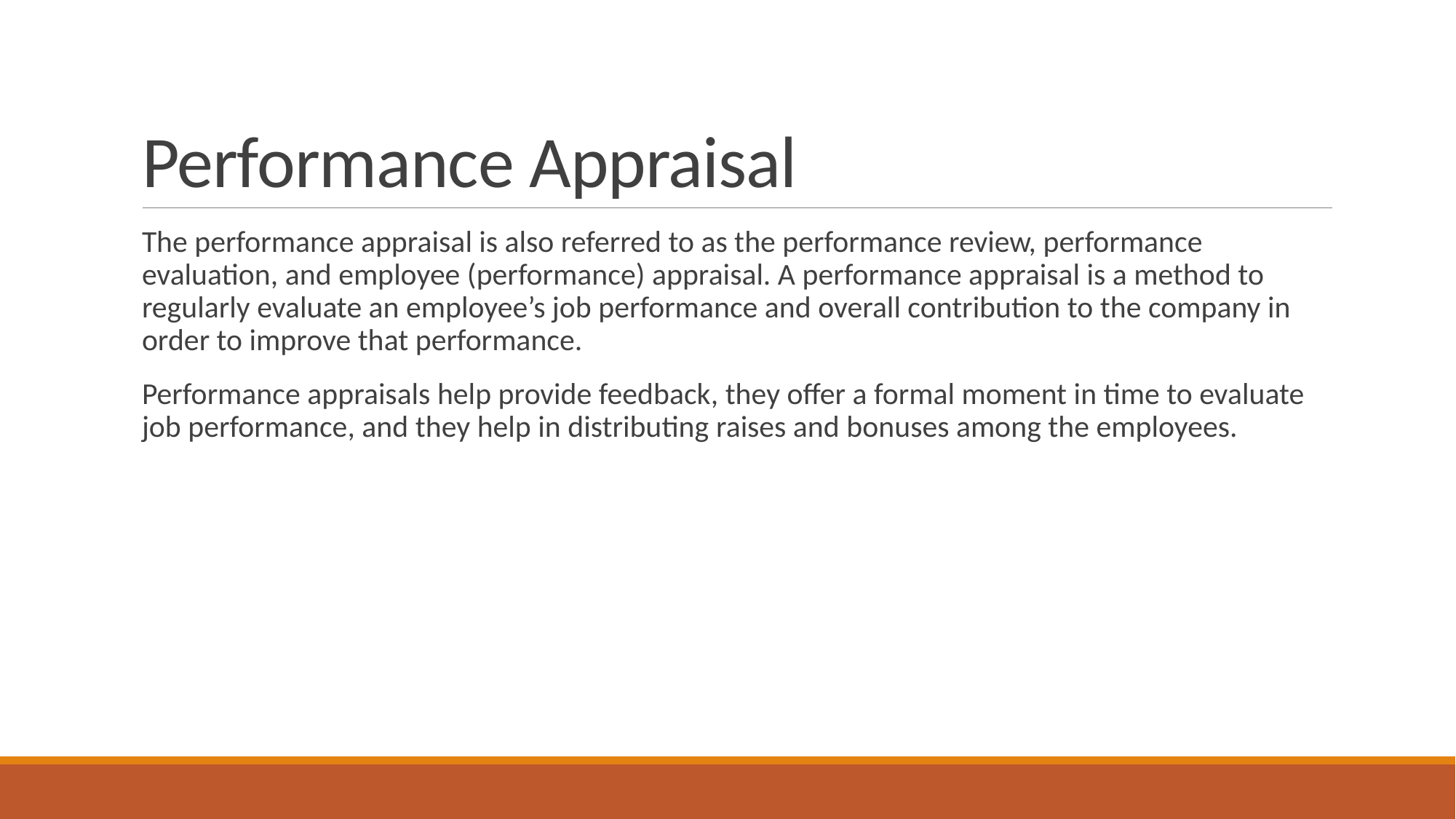

# Performance Appraisal
The performance appraisal is also referred to as the performance review, performance evaluation, and employee (performance) appraisal. A performance appraisal is a method to regularly evaluate an employee’s job performance and overall contribution to the company in order to improve that performance.
Performance appraisals help provide feedback, they offer a formal moment in time to evaluate job performance, and they help in distributing raises and bonuses among the employees.